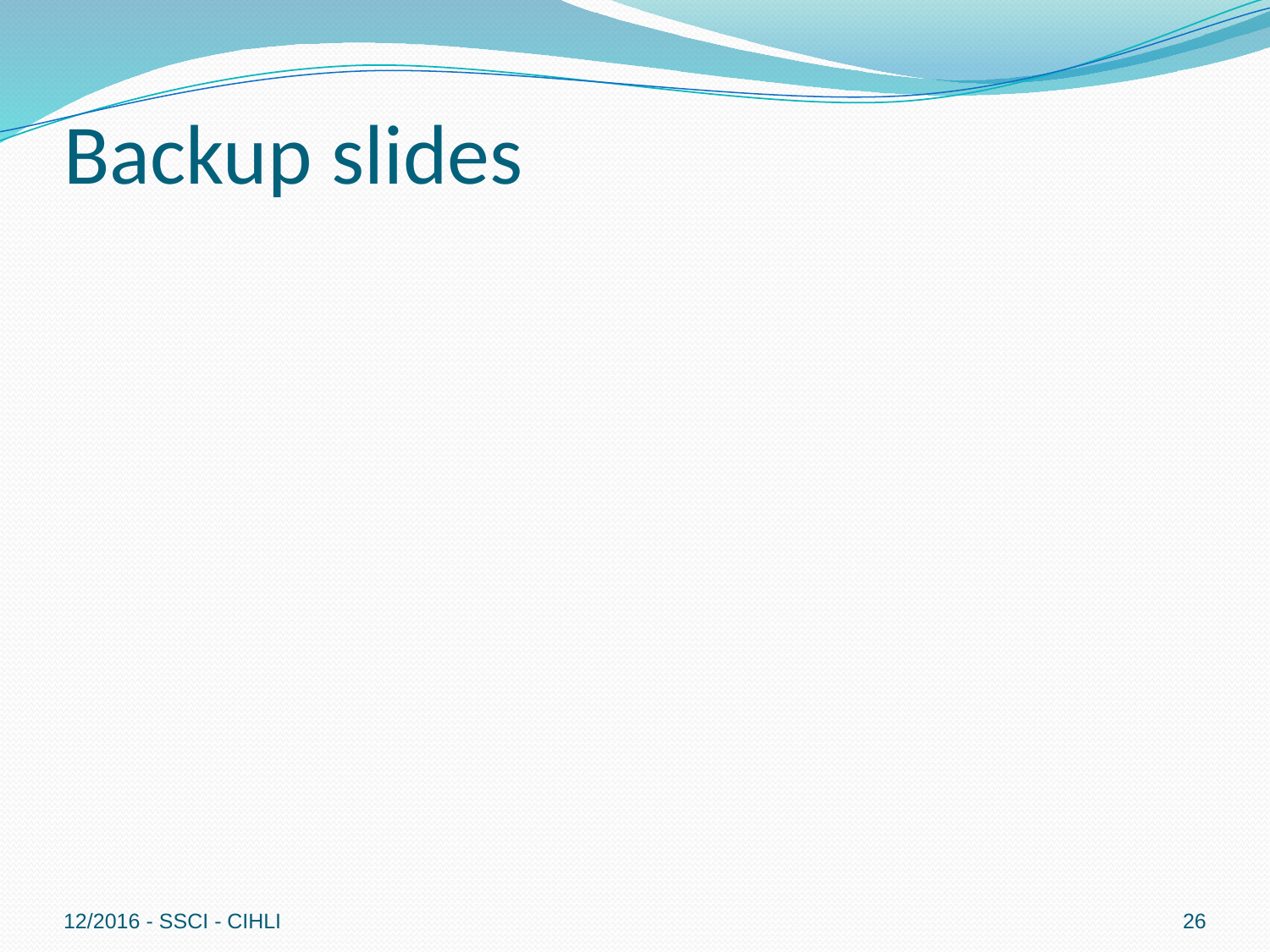

# Backup slides

12/2016 - SSCI - CIHLI
26